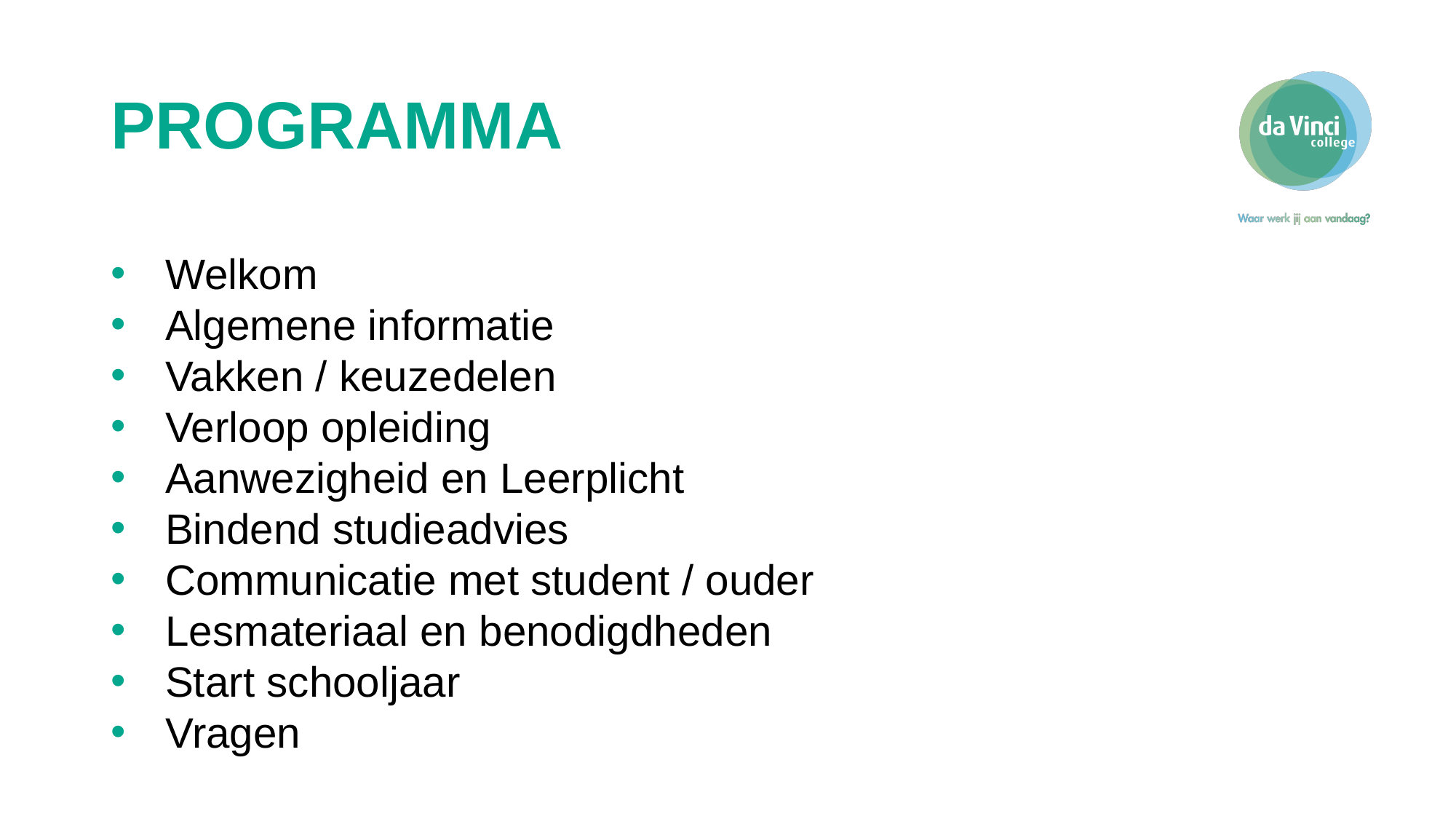

# PROGRAMMA
Welkom
Algemene informatie
Vakken / keuzedelen
Verloop opleiding
Aanwezigheid en Leerplicht
Bindend studieadvies
Communicatie met student / ouder
Lesmateriaal en benodigdheden
Start schooljaar
Vragen